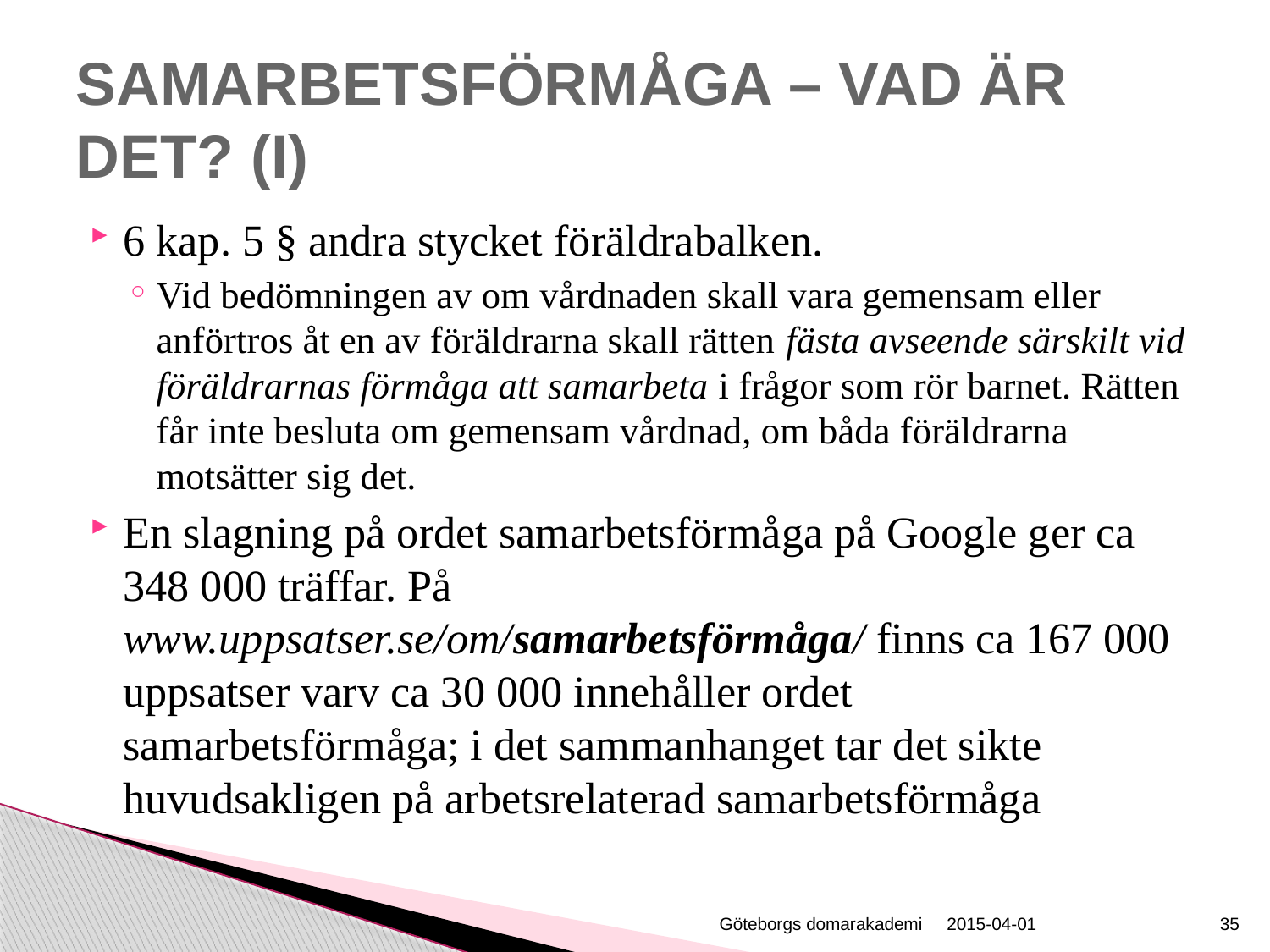

# SAMARBETSFÖRMÅGA – VAD ÄR DET? (I)
6 kap. 5 § andra stycket föräldrabalken.
Vid bedömningen av om vårdnaden skall vara gemensam eller anförtros åt en av föräldrarna skall rätten fästa avseende särskilt vid föräldrarnas förmåga att samarbeta i frågor som rör barnet. Rätten får inte besluta om gemensam vårdnad, om båda föräldrarna motsätter sig det.
En slagning på ordet samarbetsförmåga på Google ger ca 348 000 träffar. På www.uppsatser.se/om/samarbetsförmåga/ finns ca 167 000 uppsatser varv ca 30 000 innehåller ordet samarbetsförmåga; i det sammanhanget tar det sikte huvudsakligen på arbetsrelaterad samarbetsförmåga

Göteborgs domarakademi
2015-04-01
35